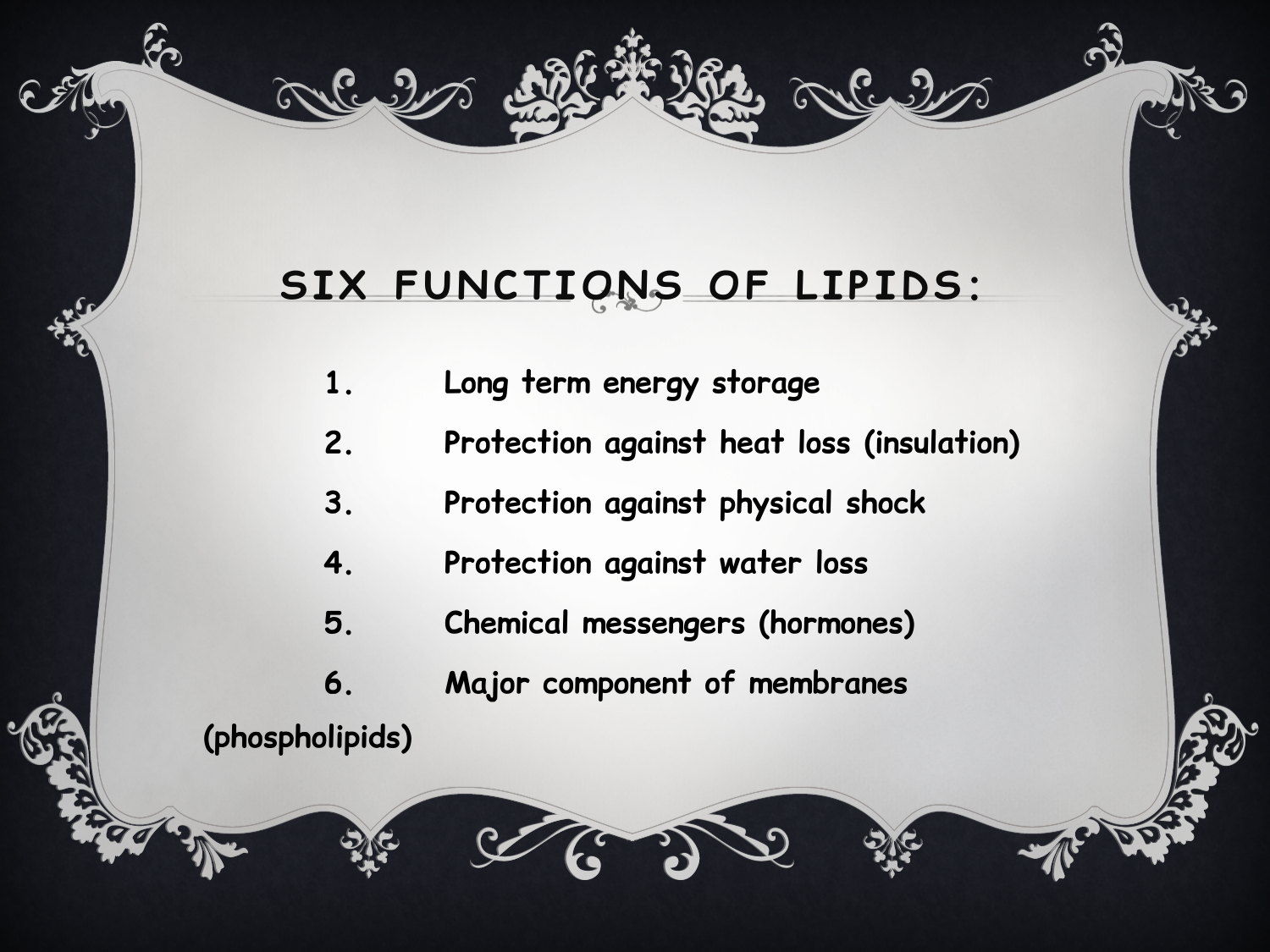

# Six functions of lipids:
	1.	Long term energy storage
	2.	Protection against heat loss (insulation)
	3.	Protection against physical shock
	4.	Protection against water loss
	5.	Chemical messengers (hormones)
	6.	Major component of membranes 		(phospholipids)